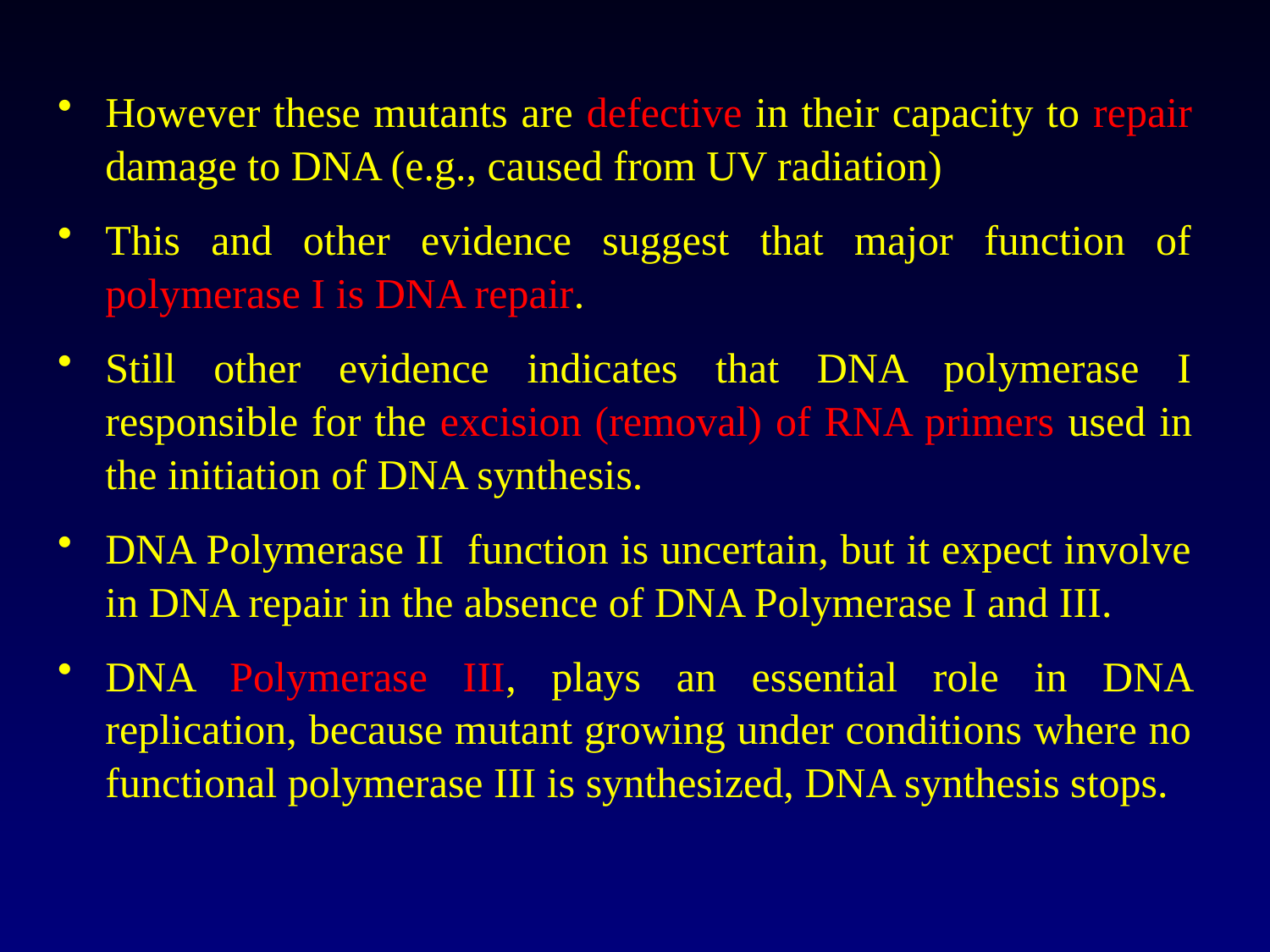

However these mutants are defective in their capacity to repair damage to DNA (e.g., caused from UV radiation)
This and other evidence suggest that major function of polymerase I is DNA repair.
Still other evidence indicates that DNA polymerase I responsible for the excision (removal) of RNA primers used in the initiation of DNA synthesis.
DNA Polymerase II  function is uncertain, but it expect involve in DNA repair in the absence of DNA Polymerase I and III.
DNA Polymerase III, plays an essential role in DNA replication, because mutant growing under conditions where no functional polymerase III is synthesized, DNA synthesis stops.